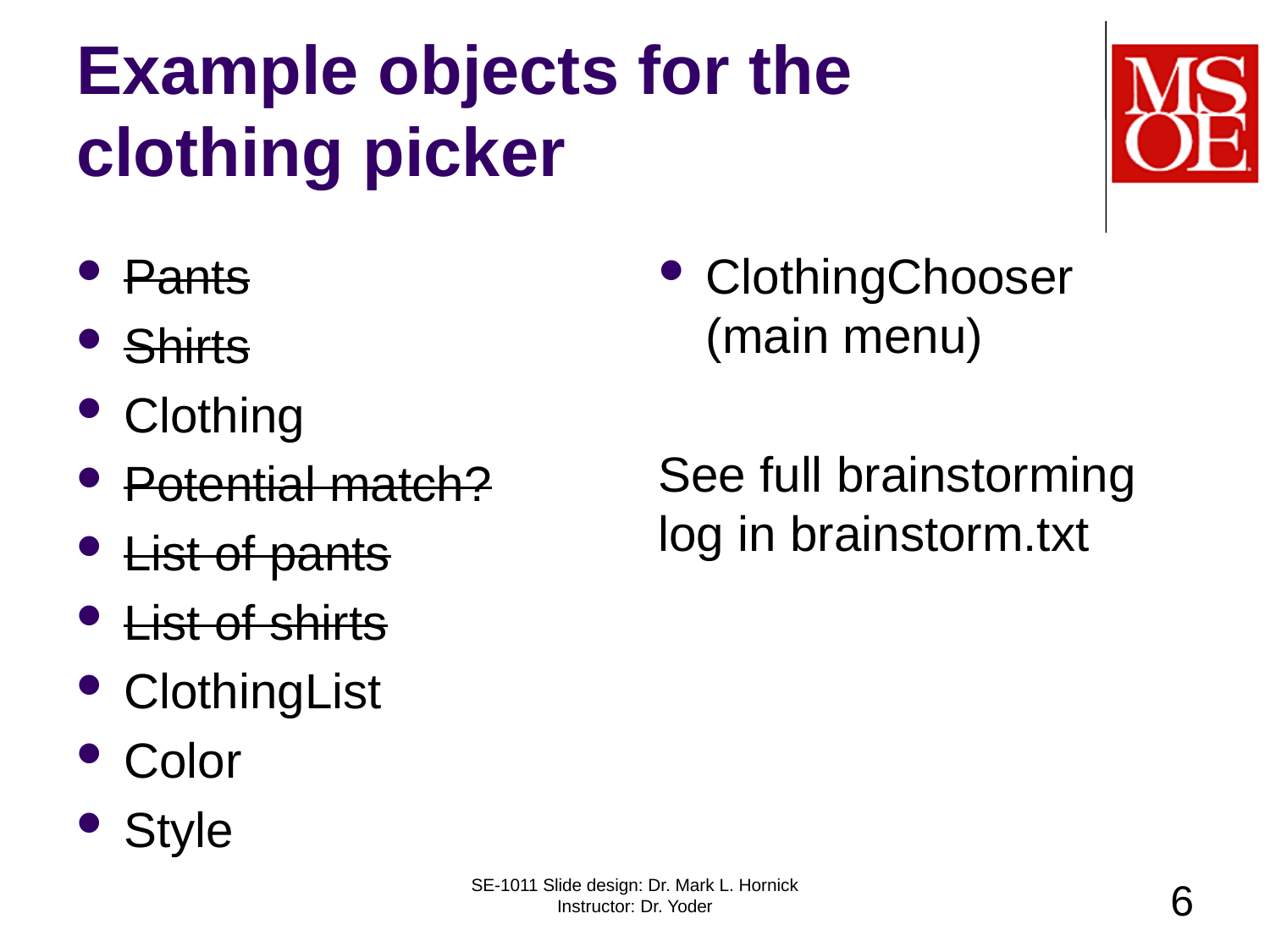

# Example objects for the clothing picker
Pants
Shirts
Clothing
Potential match?
List of pants
List of shirts
ClothingList
Color
Style
ClothingChooser (main menu)

See full brainstorming log in brainstorm.txt
SE-1011 Slide design: Dr. Mark L. Hornick Instructor: Dr. Yoder
6